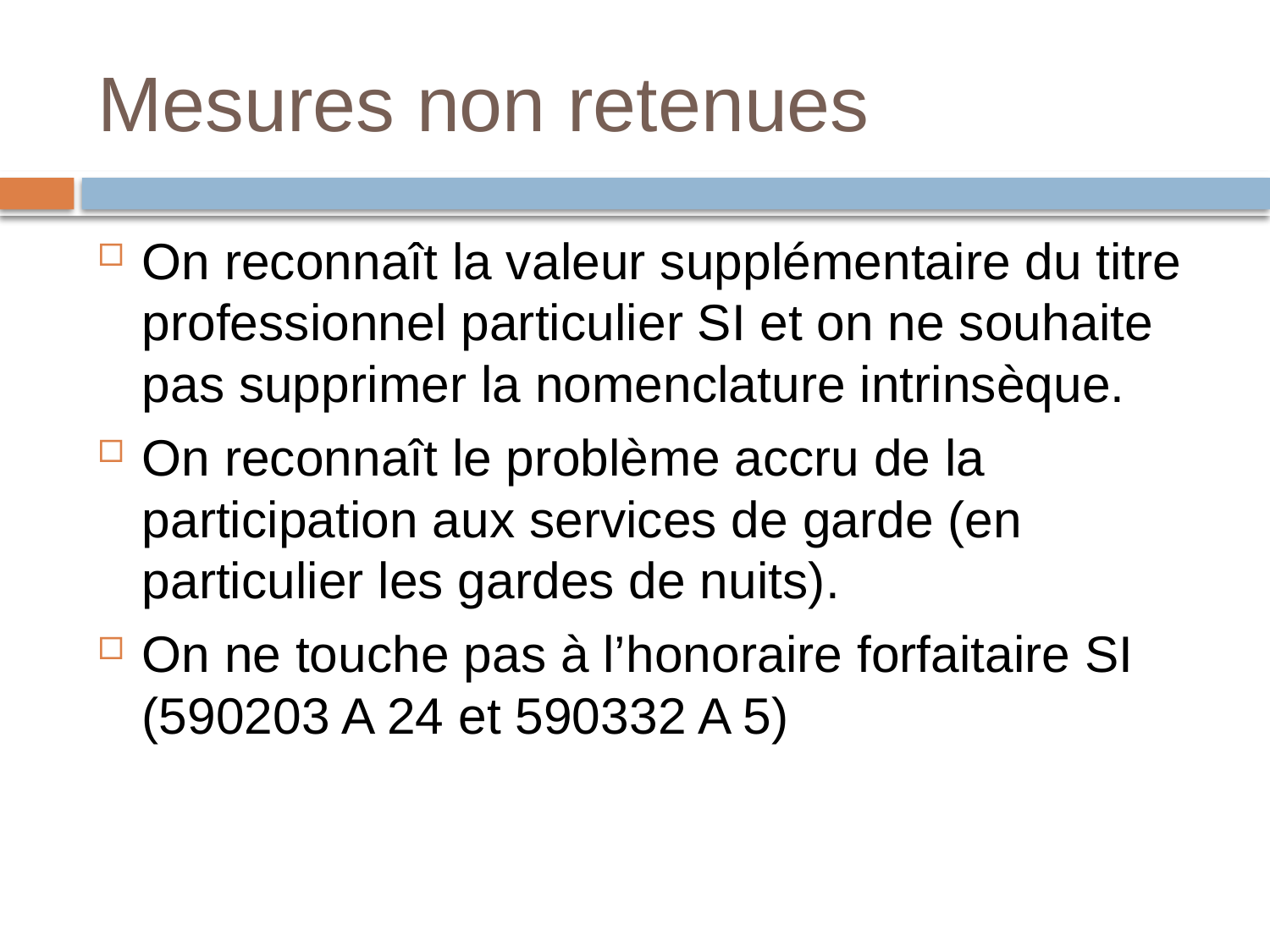

# Mesures non retenues
On reconnaît la valeur supplémentaire du titre professionnel particulier SI et on ne souhaite pas supprimer la nomenclature intrinsèque.
On reconnaît le problème accru de la participation aux services de garde (en particulier les gardes de nuits).
On ne touche pas à l’honoraire forfaitaire SI (590203 A 24 et 590332 A 5)